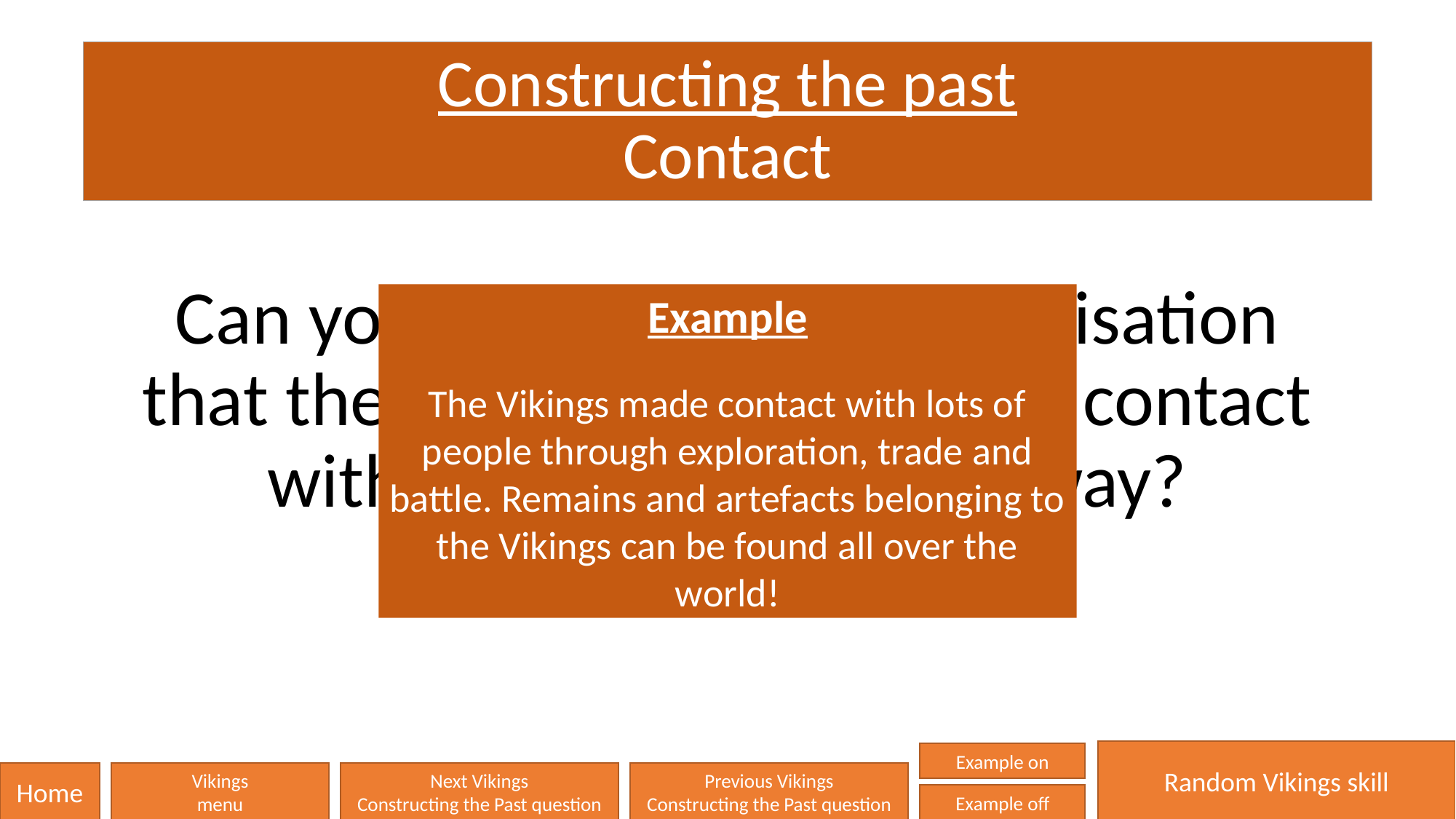

# Constructing the past Contact
Can you think of another civilisation that the Vikings may have had contact with and in what kind of way?
Example

The Vikings made contact with lots of people through exploration, trade and battle. Remains and artefacts belonging to the Vikings can be found all over the world!
Random Vikings skill
Example on
Home
Vikings
menu
Next Vikings
Constructing the Past question
Previous Vikings
Constructing the Past question
Example off